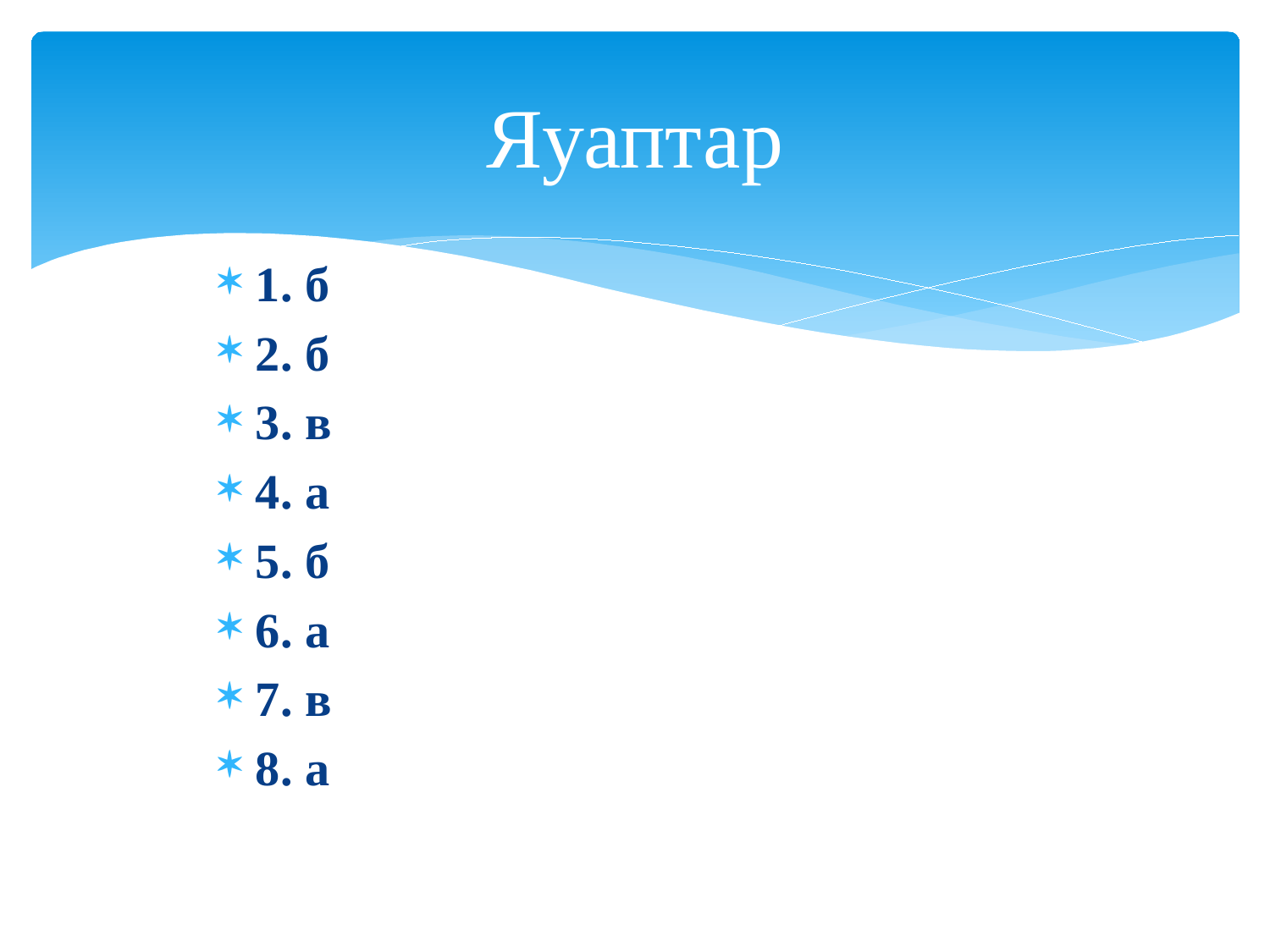

# Яуаптар
1. б
2. б
3. в
4. а
5. б
6. а
7. в
8. а